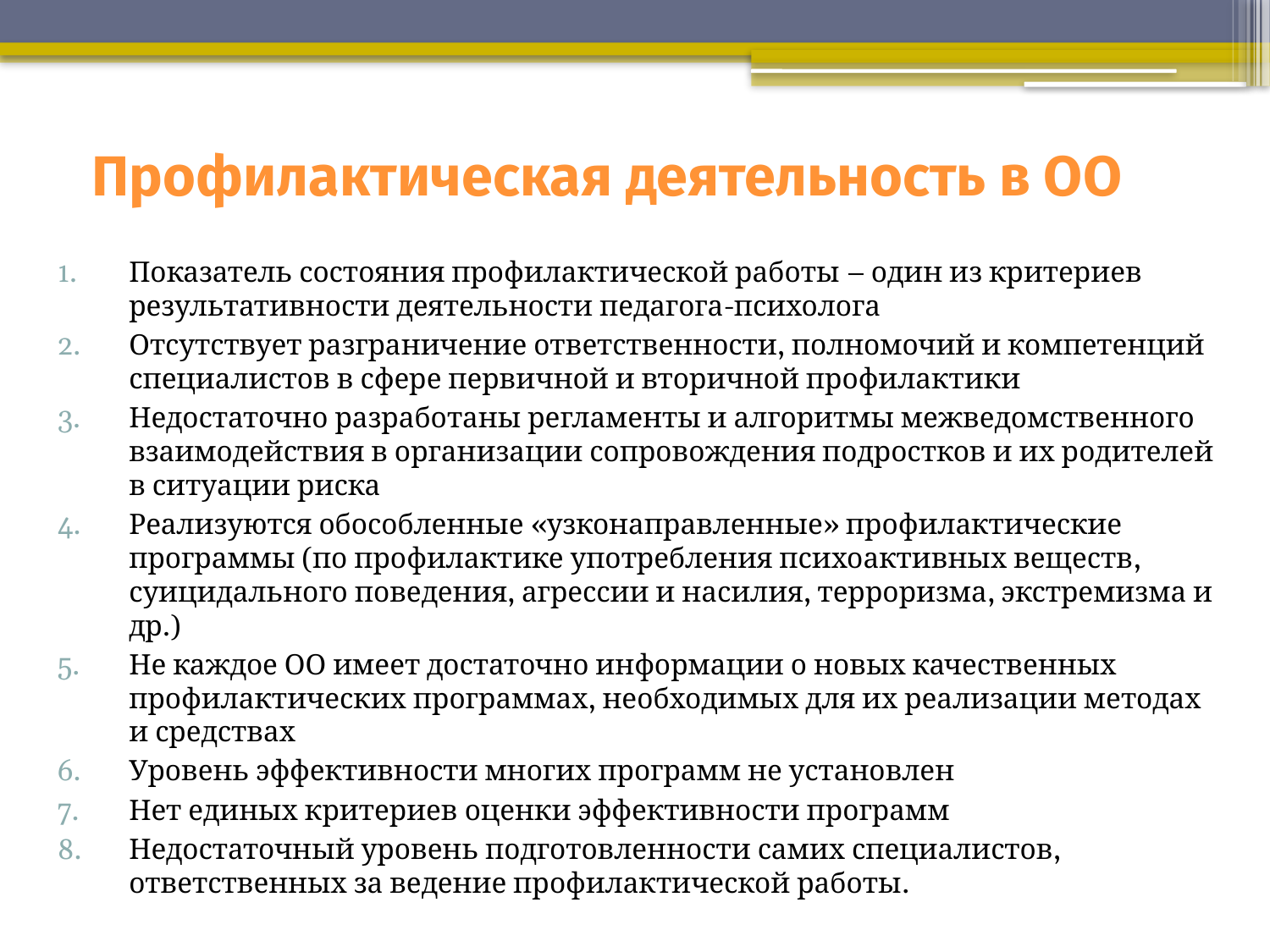

# Профилактическая деятельность в ОО
Показатель состояния профилактической работы – один из критериев результативности деятельности педагога-психолога
Отсутствует разграничение ответственности, полномочий и компетенций специалистов в сфере первичной и вторичной профилактики
Недостаточно разработаны регламенты и алгоритмы межведомственного взаимодействия в организации сопровождения подростков и их родителей в ситуации риска
Реализуются обособленные «узконаправленные» профилактические программы (по профилактике употребления психоактивных веществ, суицидального поведения, агрессии и насилия, терроризма, экстремизма и др.)
Не каждое ОО имеет достаточно информации о новых качественных профилактических программах, необходимых для их реализации методах и средствах
Уровень эффективности многих программ не установлен
Нет единых критериев оценки эффективности программ
Недостаточный уровень подготовленности самих специалистов, ответственных за ведение профилактической работы.